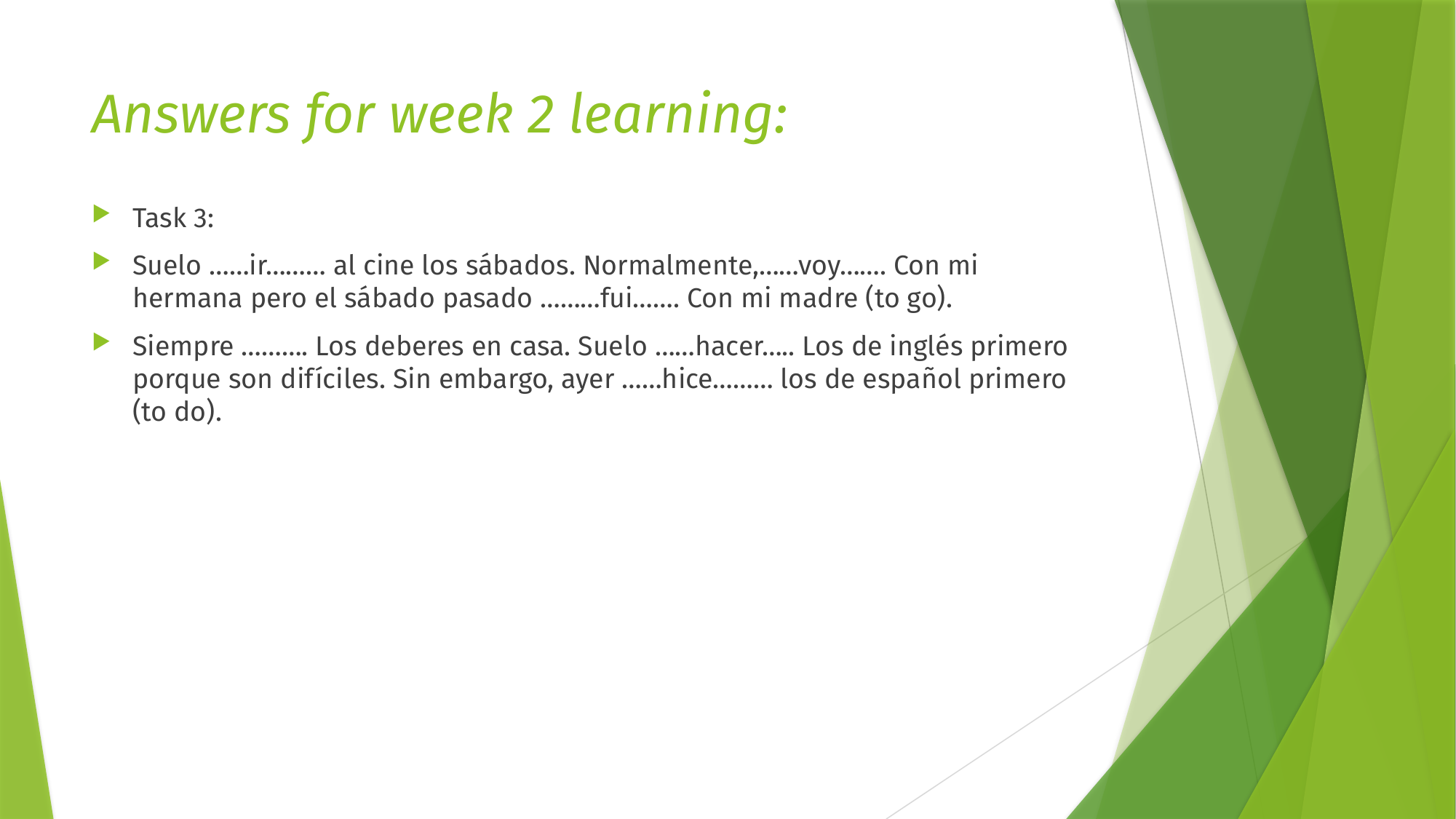

# Answers for week 2 learning:
Task 3:
Suelo ……ir……… al cine los sábados. Normalmente,……voy……. Con mi hermana pero el sábado pasado ………fui……. Con mi madre (to go).
Siempre ………. Los deberes en casa. Suelo ……hacer….. Los de inglés primero porque son difíciles. Sin embargo, ayer ……hice……… los de español primero (to do).